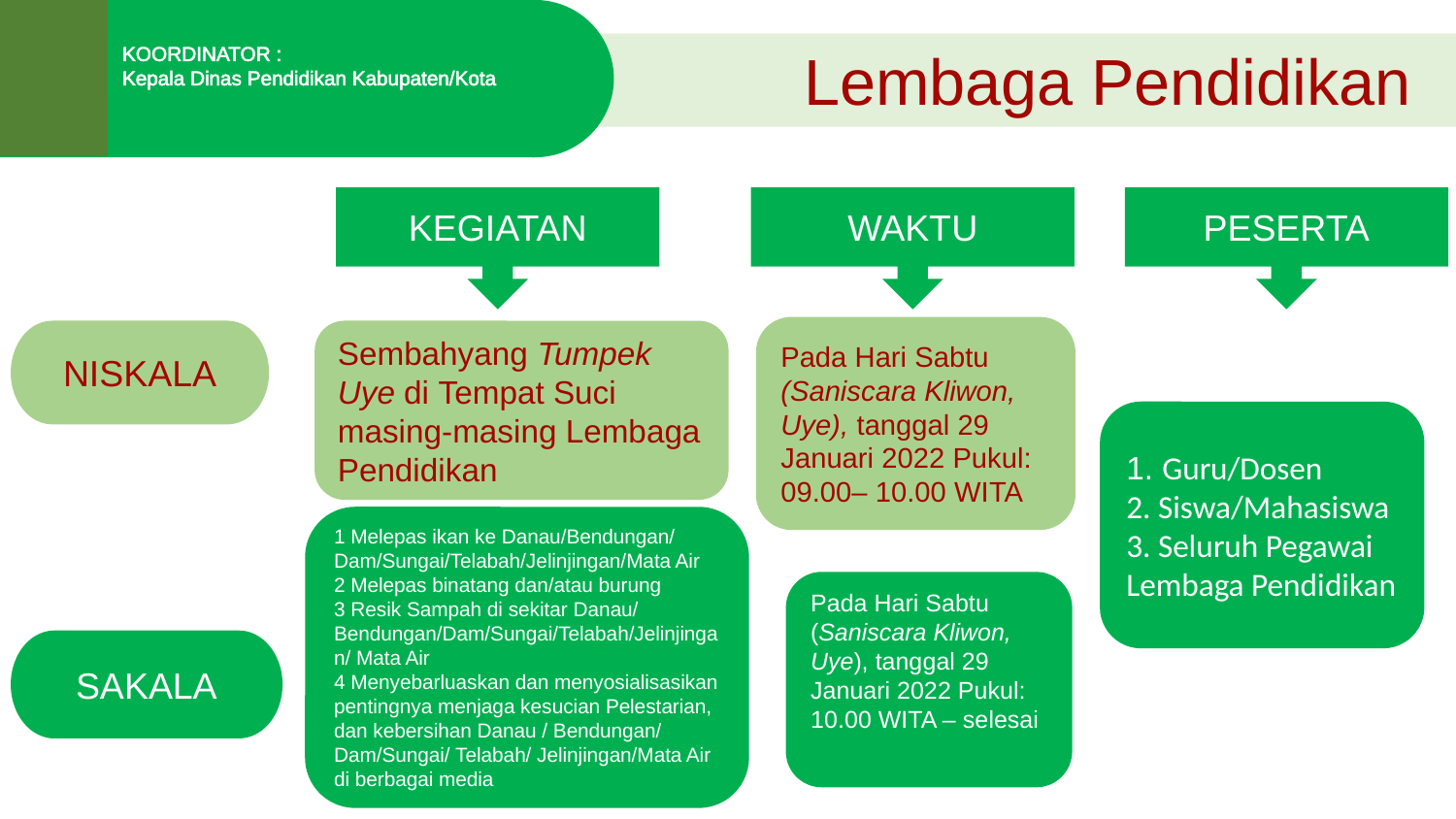

KOORDINATOR :
Kepala Dinas Pendidikan Kabupaten/Kota

Lembaga Pendidikan
KEGIATAN
WAKTU
PESERTA
Pada Hari Sabtu (Saniscara Kliwon, Uye), tanggal 29 Januari 2022 Pukul: 09.00– 10.00 WITA
NISKALA
Sembahyang Tumpek Uye di Tempat Suci masing-masing Lembaga Pendidikan
1. Guru/Dosen
2. Siswa/Mahasiswa
3. Seluruh Pegawai Lembaga Pendidikan
1 Melepas ikan ke Danau/Bendungan/
Dam/Sungai/Telabah/Jelinjingan/Mata Air
2 Melepas binatang dan/atau burung
3 Resik Sampah di sekitar Danau/ Bendungan/Dam/Sungai/Telabah/Jelinjingan/ Mata Air
4 Menyebarluaskan dan menyosialisasikan pentingnya menjaga kesucian Pelestarian, dan kebersihan Danau / Bendungan/ Dam/Sungai/ Telabah/ Jelinjingan/Mata Air di berbagai media
Pada Hari Sabtu (Saniscara Kliwon, Uye), tanggal 29 Januari 2022 Pukul: 10.00 WITA – selesai

SAKALA